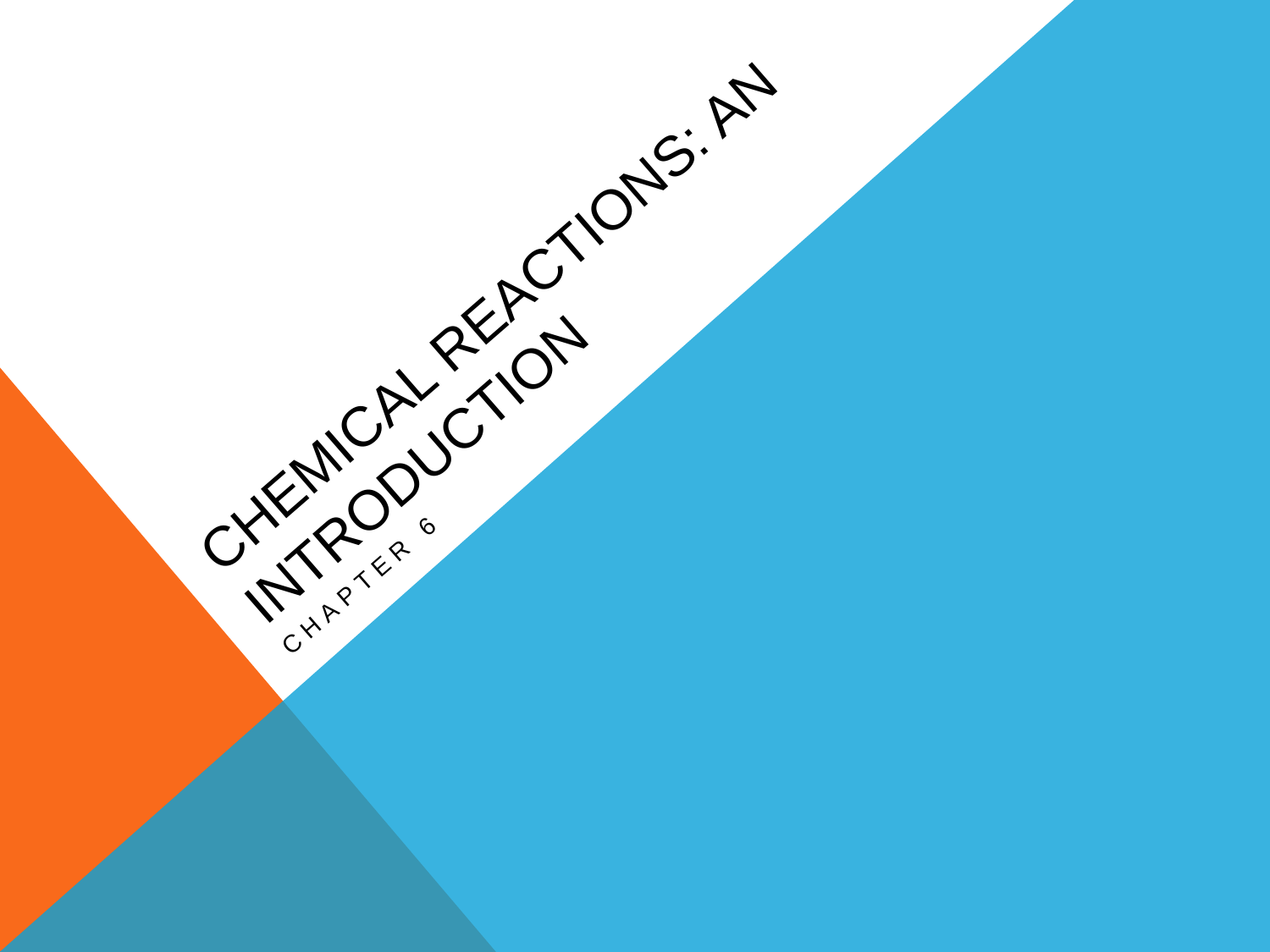

# Chemical reactions: an introduction
Chapter 6